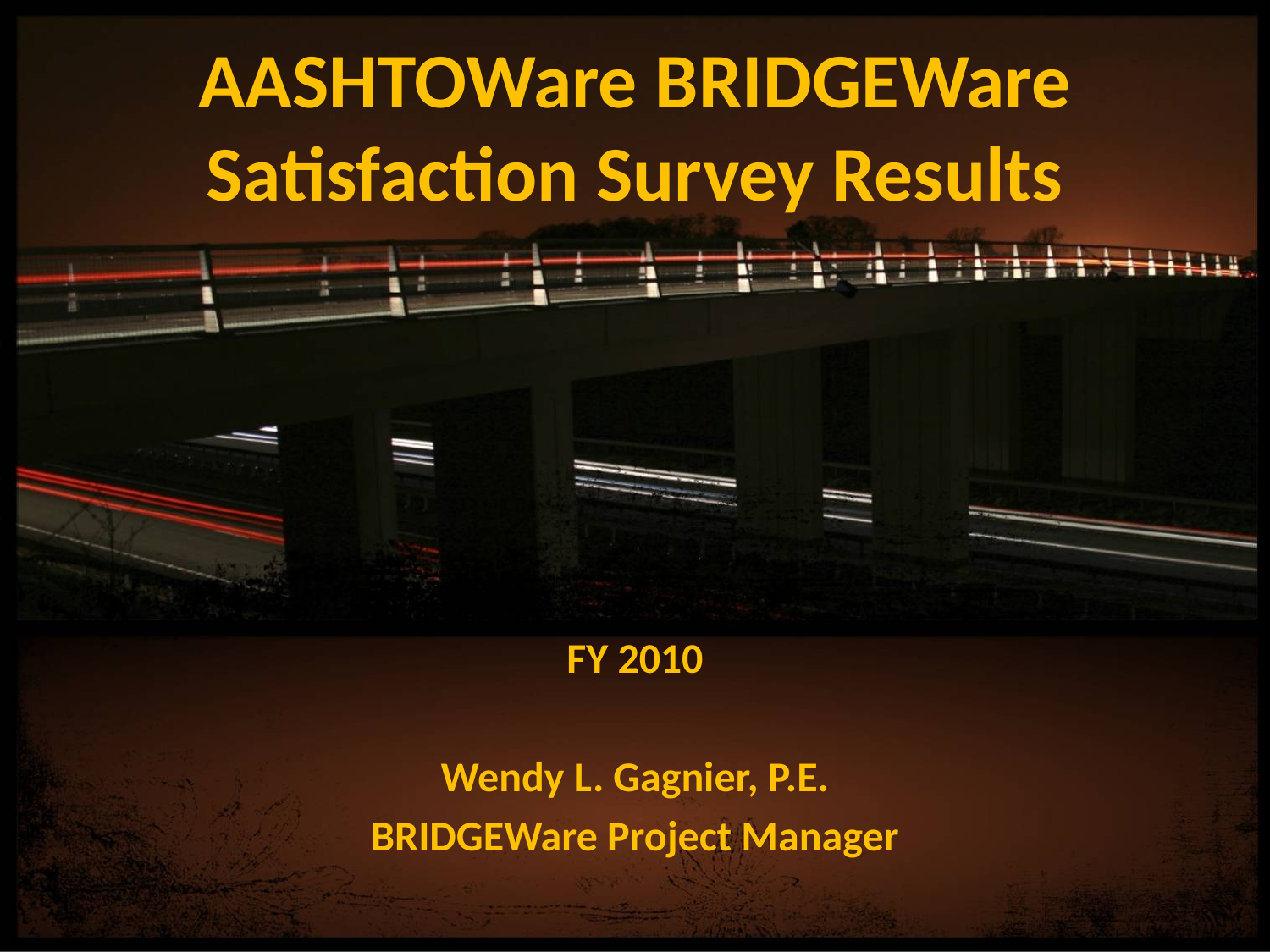

# AASHTOWare BRIDGEWare Satisfaction Survey Results
FY 2010

Wendy L. Gagnier, P.E.
BRIDGEWare Project Manager